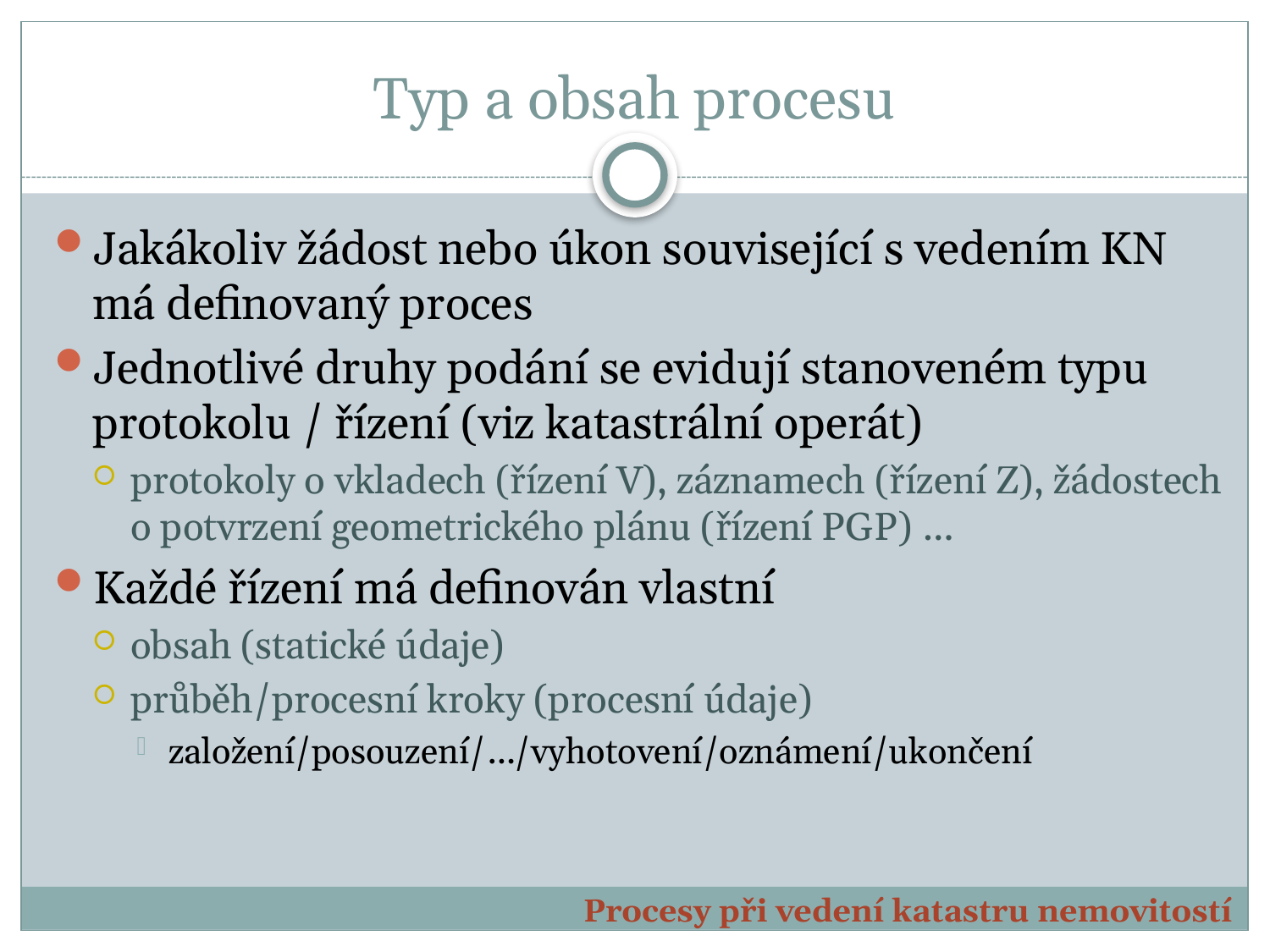

# Typ a obsah procesu
Jakákoliv žádost nebo úkon související s vedením KN má definovaný proces
Jednotlivé druhy podání se evidují stanoveném typu protokolu / řízení (viz katastrální operát)
protokoly o vkladech (řízení V), záznamech (řízení Z), žádostech o potvrzení geometrického plánu (řízení PGP) …
Každé řízení má definován vlastní
obsah (statické údaje)
průběh/procesní kroky (procesní údaje)
založení/posouzení/…/vyhotovení/oznámení/ukončení

Procesy při vedení katastru nemovitostí